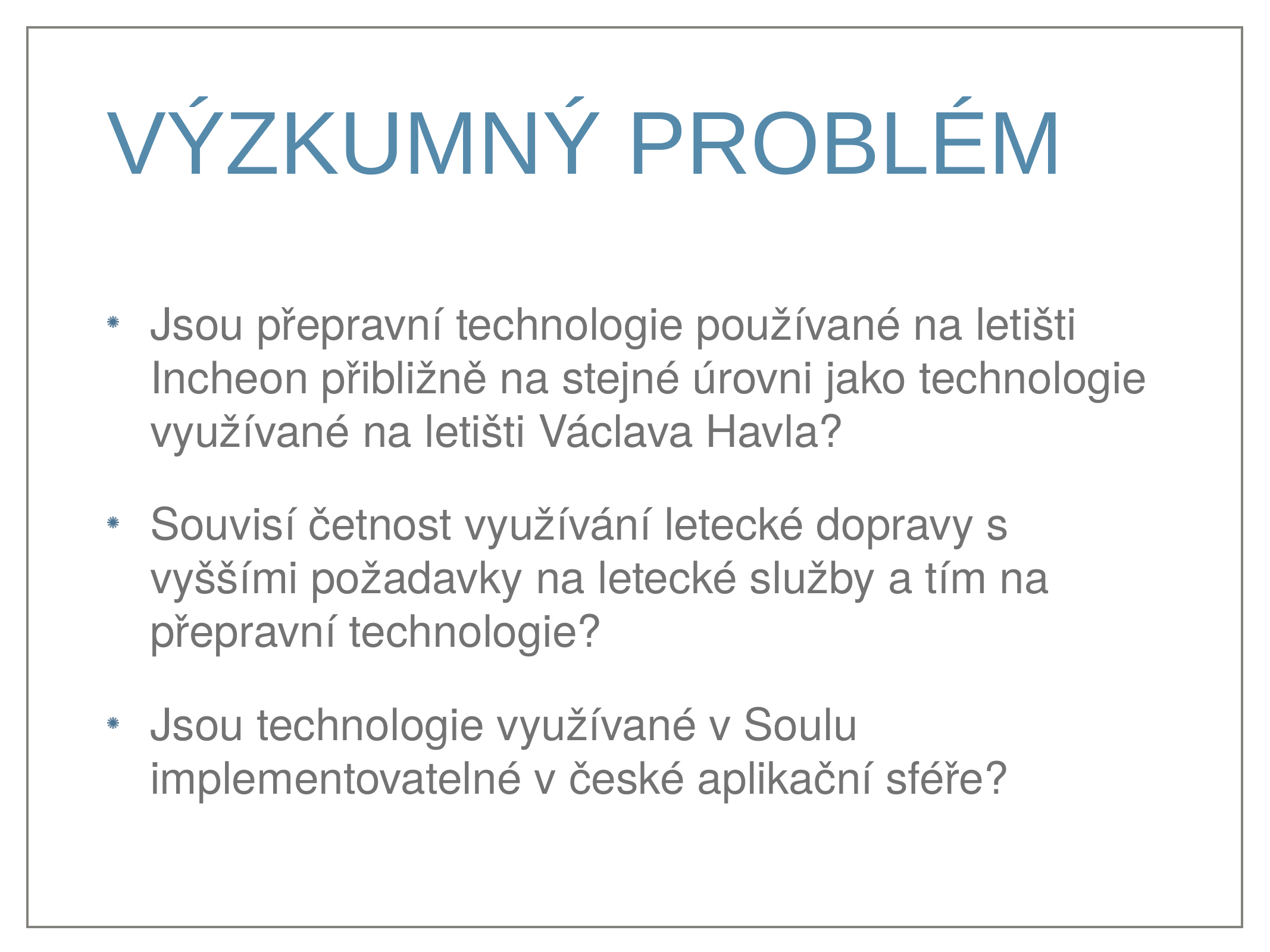

# Výzkumný problém
Jsou přepravní technologie používané na letišti Incheon přibližně na stejné úrovni jako technologie využívané na letišti Václava Havla?
Souvisí četnost využívání letecké dopravy s vyššími požadavky na letecké služby a tím na přepravní technologie?
Jsou technologie využívané v Soulu implementovatelné v české aplikační sféře?